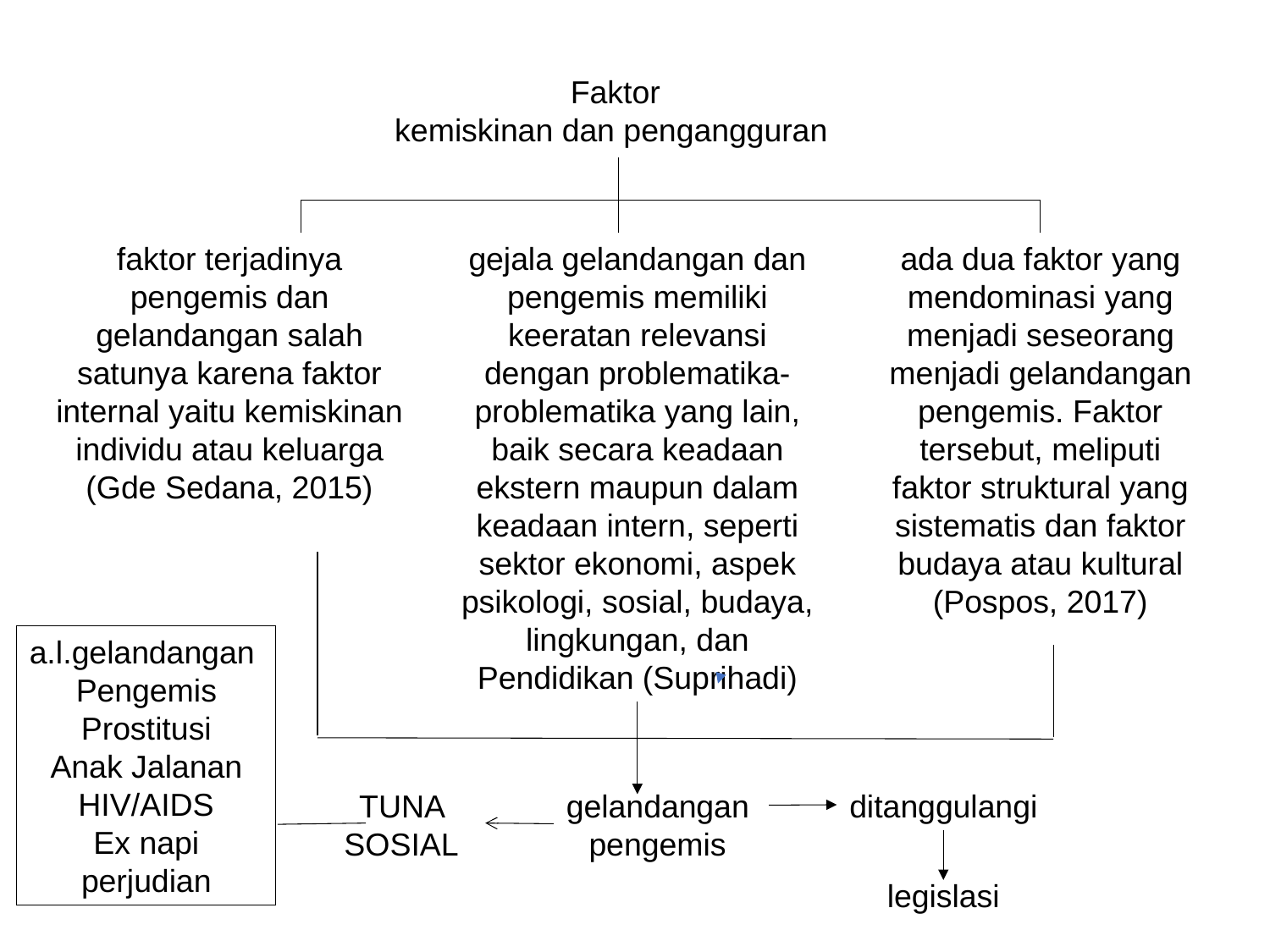

Faktor
kemiskinan dan pengangguran
faktor terjadinya pengemis dan gelandangan salah satunya karena faktor internal yaitu kemiskinan individu atau keluarga (Gde Sedana, 2015)
gejala gelandangan dan pengemis memiliki keeratan relevansi dengan problematika-problematika yang lain, baik secara keadaan ekstern maupun dalam keadaan intern, seperti sektor ekonomi, aspek psikologi, sosial, budaya, lingkungan, dan Pendidikan (Suprihadi)
ada dua faktor yang mendominasi yang menjadi seseorang menjadi gelandangan pengemis. Faktor tersebut, meliputi faktor struktural yang sistematis dan faktor budaya atau kultural (Pospos, 2017)
a.l.gelandangan
Pengemis
Prostitusi
Anak Jalanan
HIV/AIDS
Ex napi
perjudian
TUNA SOSIAL
gelandangan
pengemis
ditanggulangi
legislasi